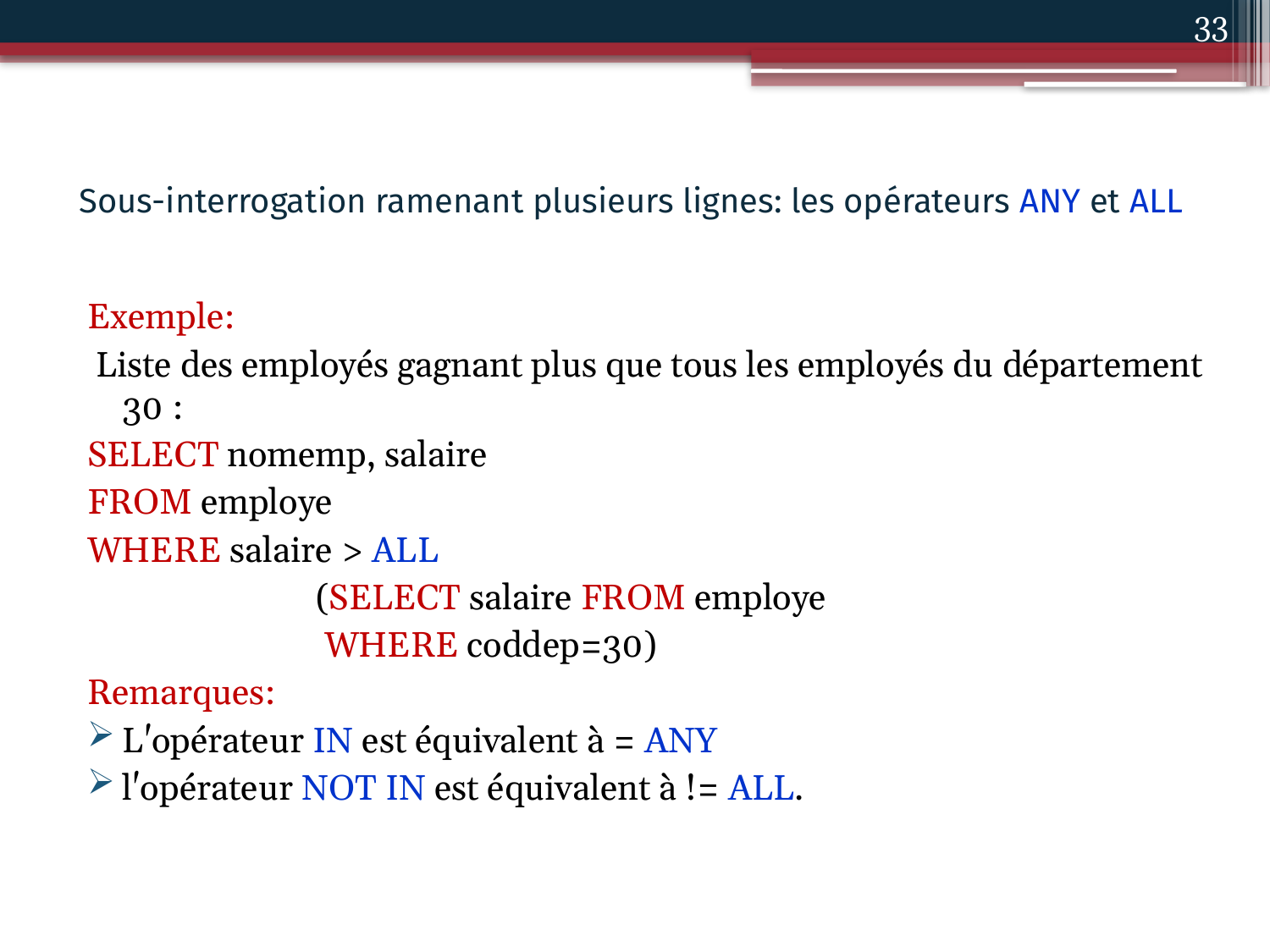

33
# Sous-interrogation ramenant plusieurs lignes: les opérateurs ANY et ALL
Exemple:
 Liste des employés gagnant plus que tous les employés du département 30 :
SELECT nomemp, salaire
FROM employe
WHERE salaire > ALL
                           (SELECT salaire FROM employe
                            WHERE coddep=30)
Remarques:
L'opérateur IN est équivalent à = ANY
l'opérateur NOT IN est équivalent à != ALL.